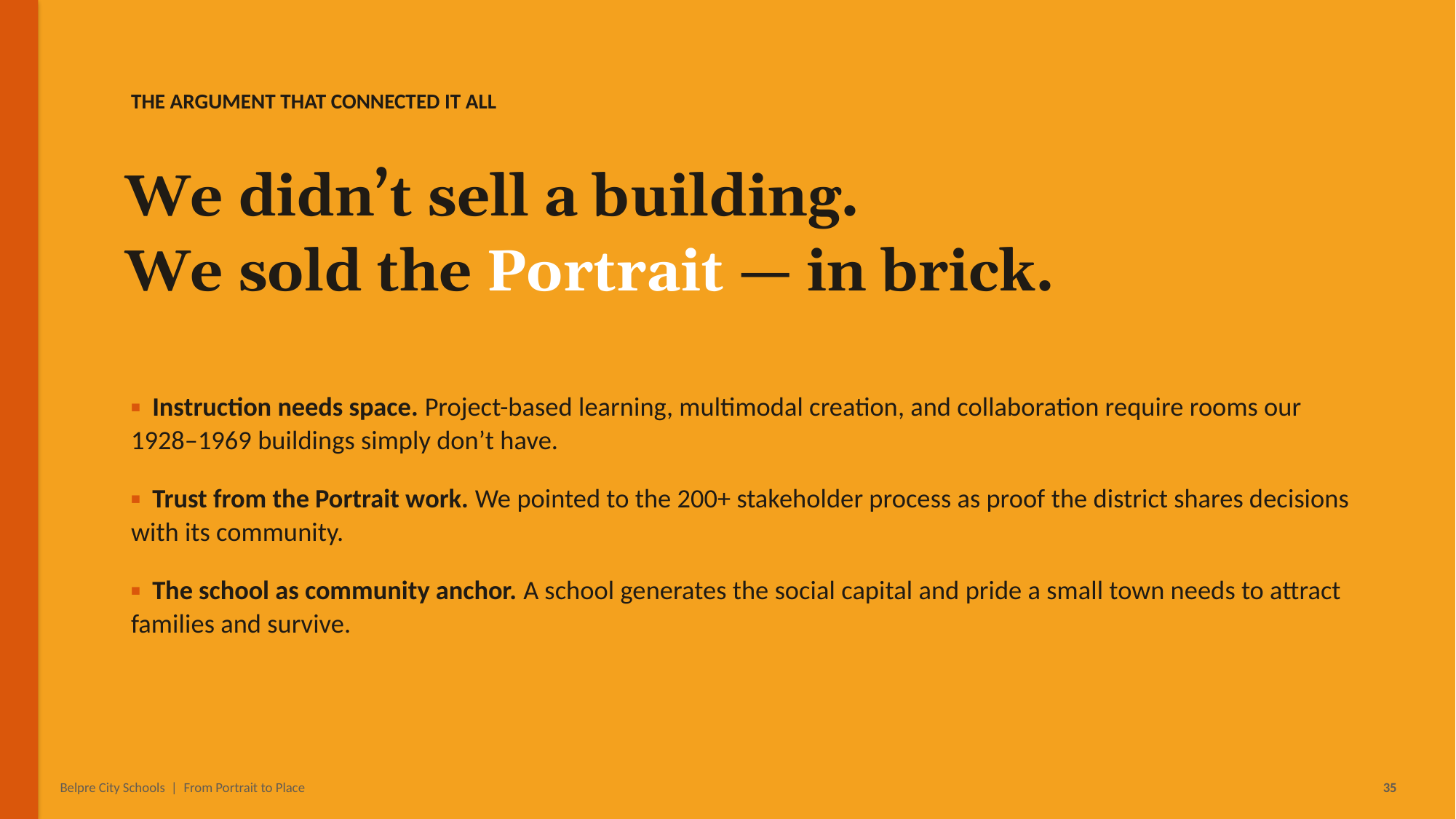

THE ARGUMENT THAT CONNECTED IT ALL
We didn’t sell a building.
We sold the Portrait — in brick.
▪  Instruction needs space. Project-based learning, multimodal creation, and collaboration require rooms our 1928–1969 buildings simply don’t have.
▪  Trust from the Portrait work. We pointed to the 200+ stakeholder process as proof the district shares decisions with its community.
▪  The school as community anchor. A school generates the social capital and pride a small town needs to attract families and survive.
Belpre City Schools  |  From Portrait to Place
35